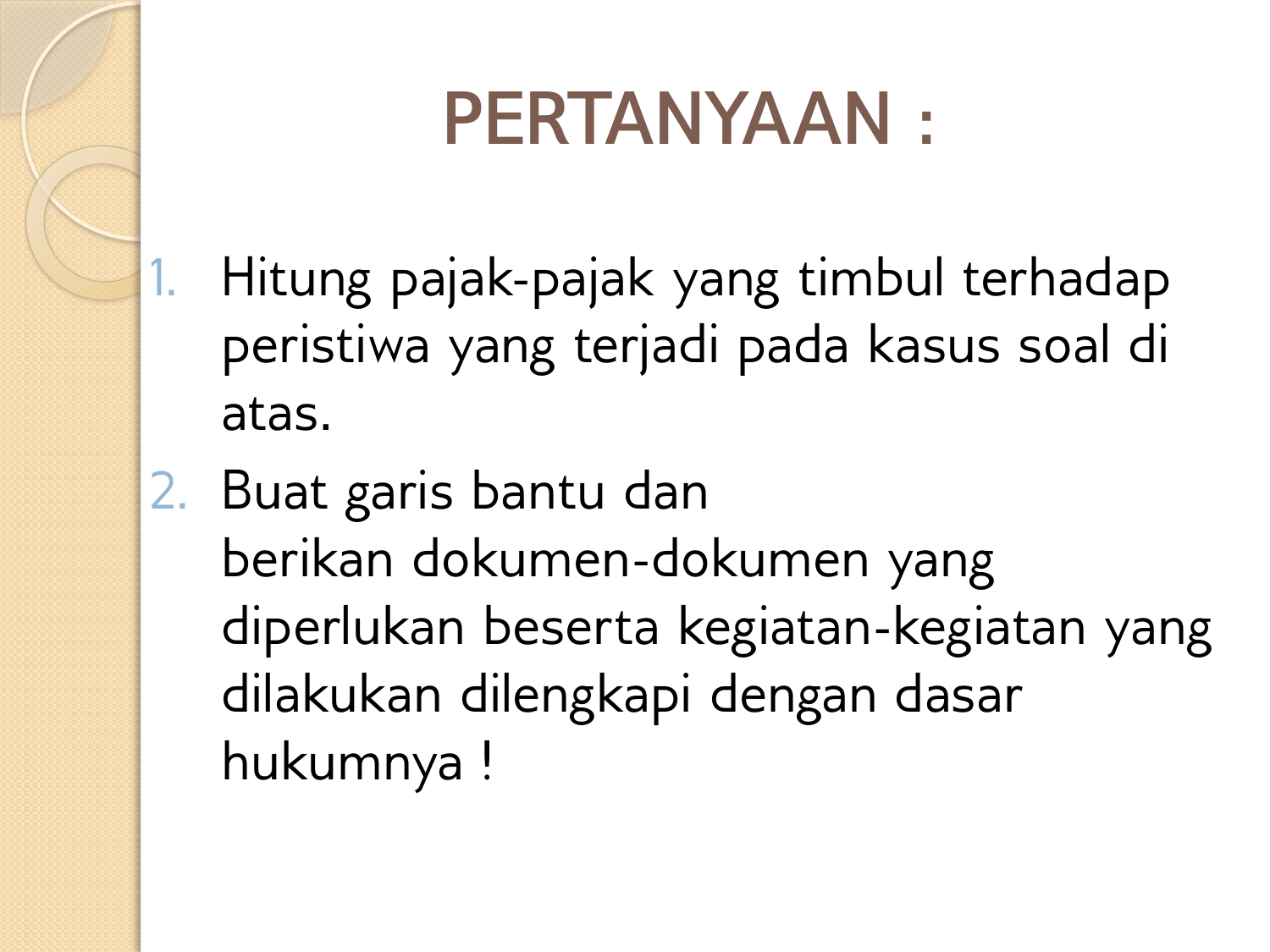

# PERTANYAAN :
Hitung pajak-pajak yang timbul terhadap peristiwa yang terjadi pada kasus soal di atas.
Buat garis bantu dan                        berikan dokumen-dokumen yang diperlukan beserta kegiatan-kegiatan yang dilakukan dilengkapi dengan dasar hukumnya !